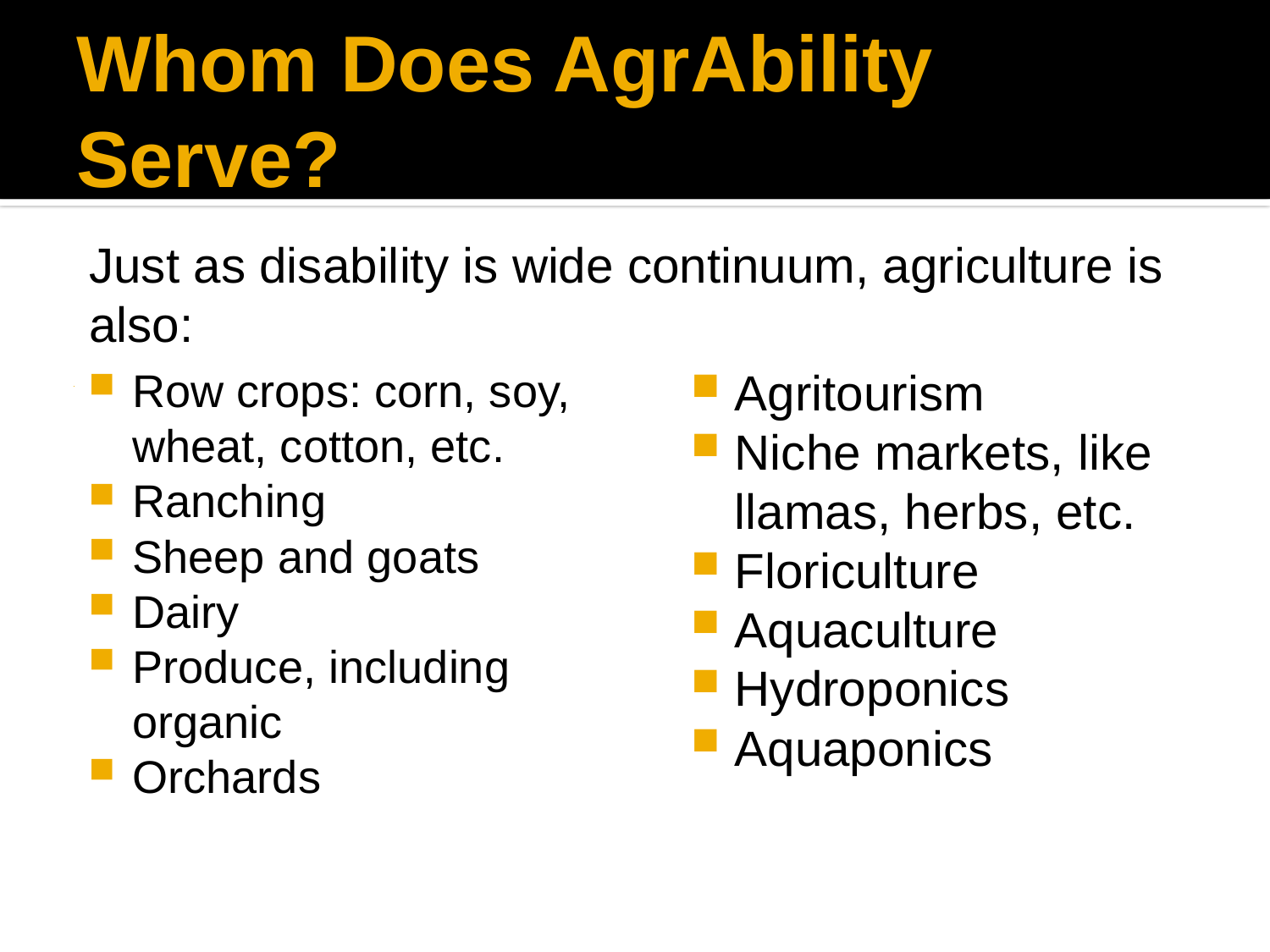

# Whom Does AgrAbility Serve?
Just as disability is wide continuum, agriculture is also:
Row crops: corn, soy, wheat, cotton, etc.
Ranching
Sheep and goats
Dairy
Produce, including organic
Orchards

Agritourism
Niche markets, like llamas, herbs, etc.
Floriculture
Aquaculture
Hydroponics
Aquaponics